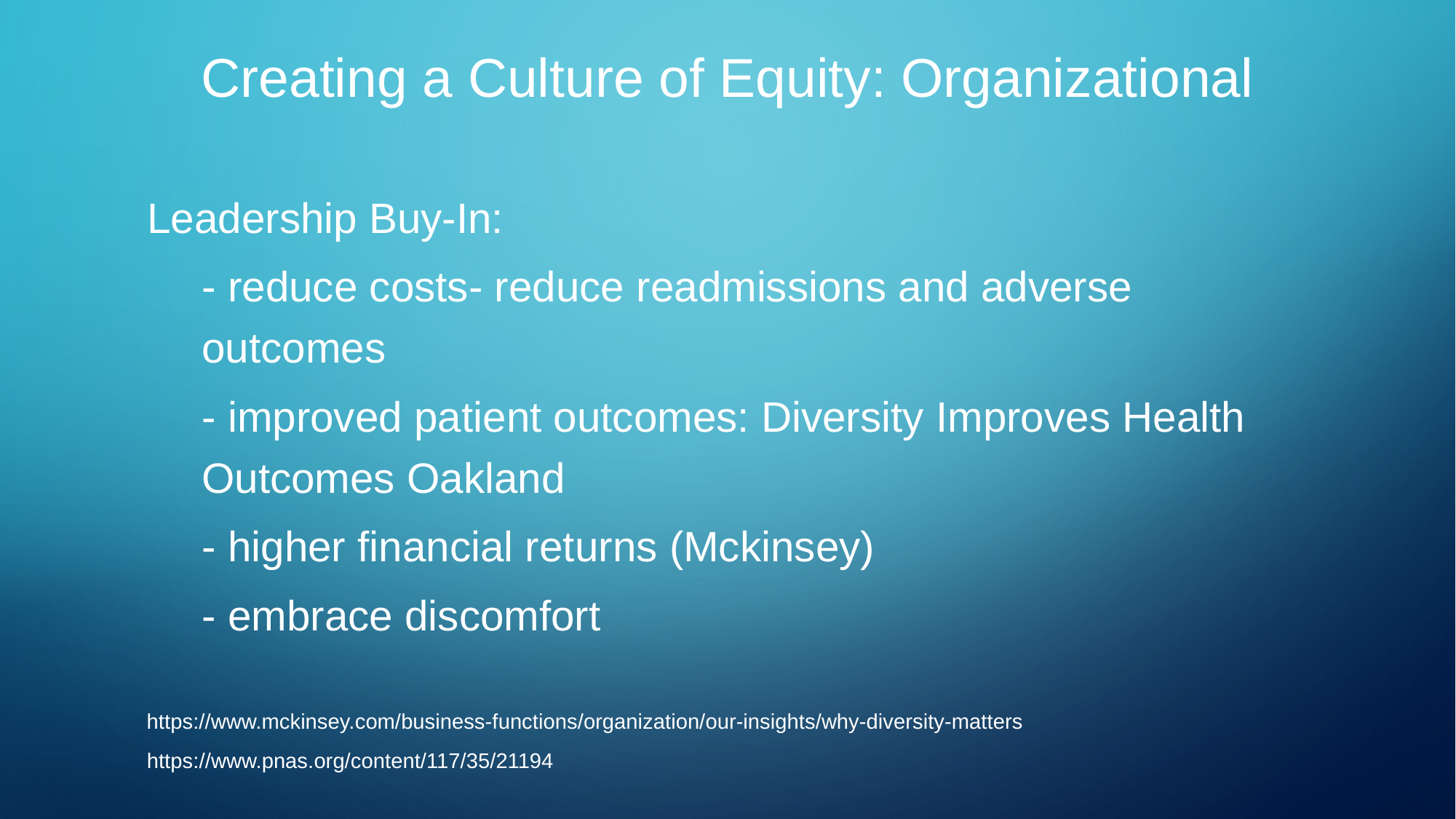

# Creating a Culture of Equity: Organizational
Leadership Buy-In:
- reduce costs- reduce readmissions and adverse outcomes
- improved patient outcomes: Diversity Improves Health Outcomes Oakland
- higher financial returns (Mckinsey)
- embrace discomfort

https://www.mckinsey.com/business-functions/organization/our-insights/why-diversity-matters
https://www.pnas.org/content/117/35/21194